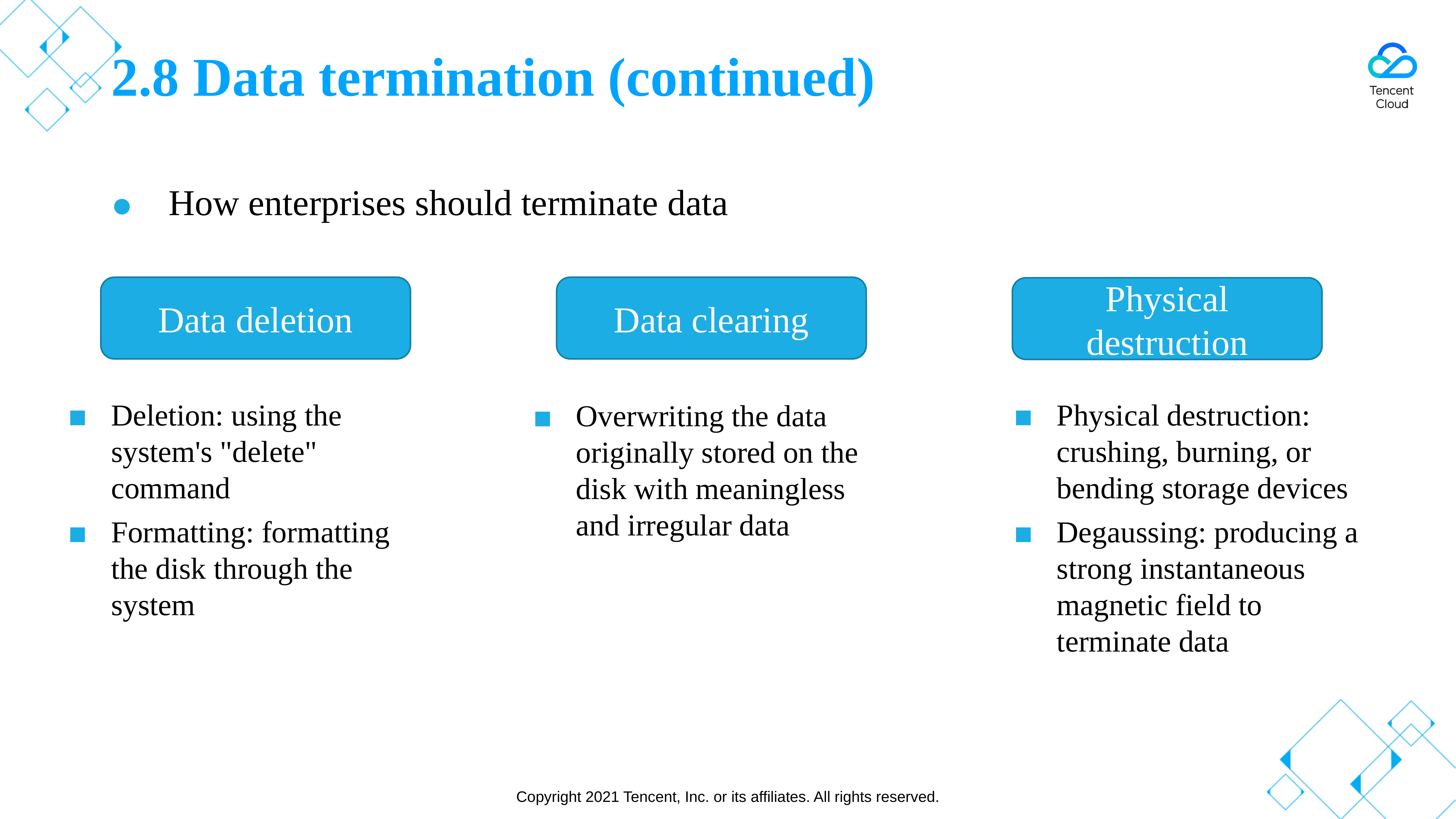

# 2.8 Data termination (continued)
How enterprises should terminate data
Data deletion
Data clearing
Physical destruction
Deletion: using the system's "delete" command
Formatting: formatting the disk through the system
Physical destruction: crushing, burning, or bending storage devices
Degaussing: producing a strong instantaneous magnetic field to terminate data
Overwriting the data originally stored on the disk with meaningless and irregular data